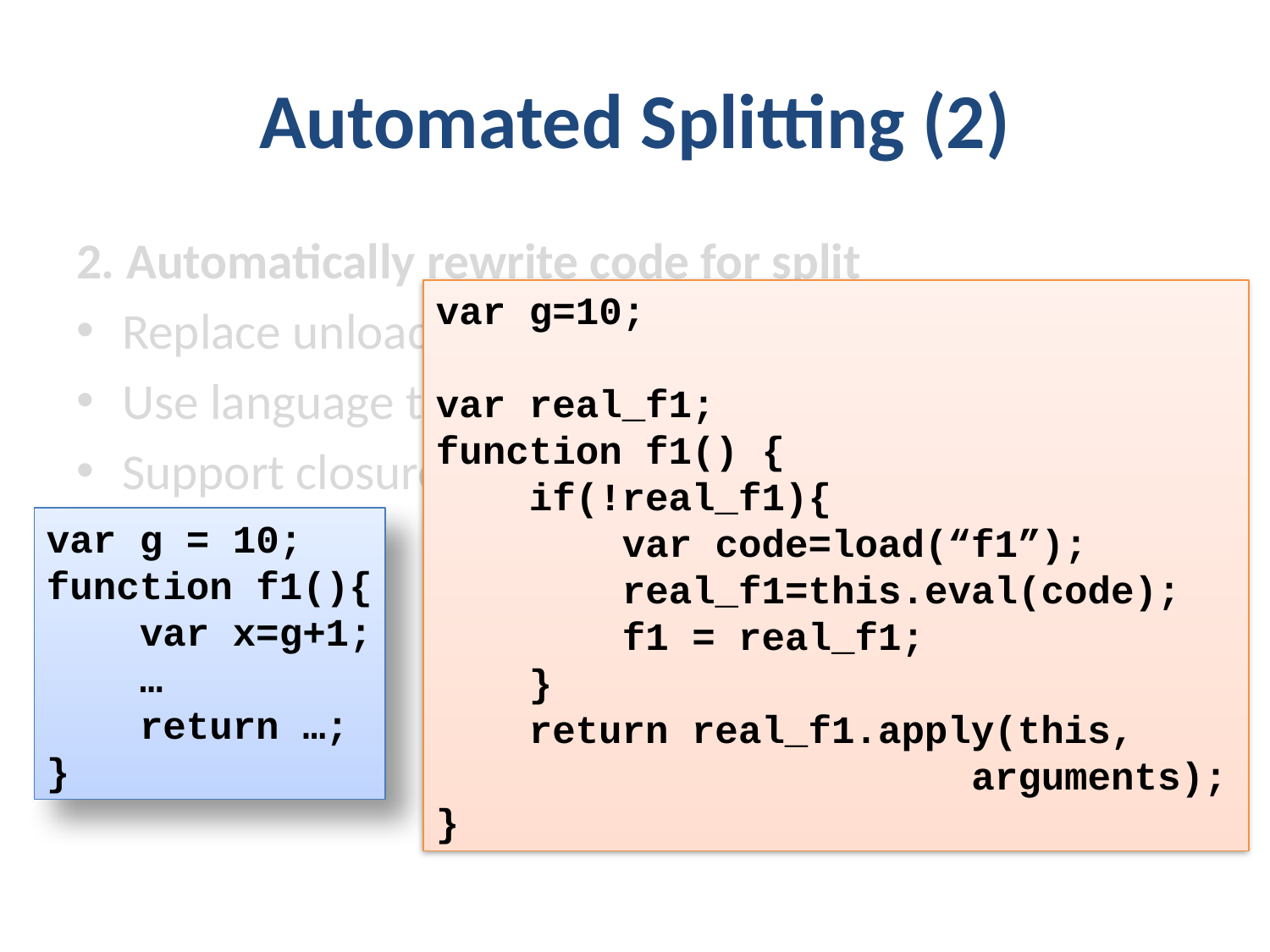

# Automated Splitting (2)
2. Automatically rewrite code for split
Replace unloaded functions with a stub
Use language tricks to allow fine-grained splits
Support closures, optimize runtime cost
var g=10;

var real_f1;
function f1() {
    if(!real_f1){
        var code=load(“f1”);
        real_f1=this.eval(code);
        f1 = real_f1;
    }
    return real_f1.apply(this,
                       arguments);
}
var g = 10;
function f1(){
    var x=g+1;
    …
    return …;
}